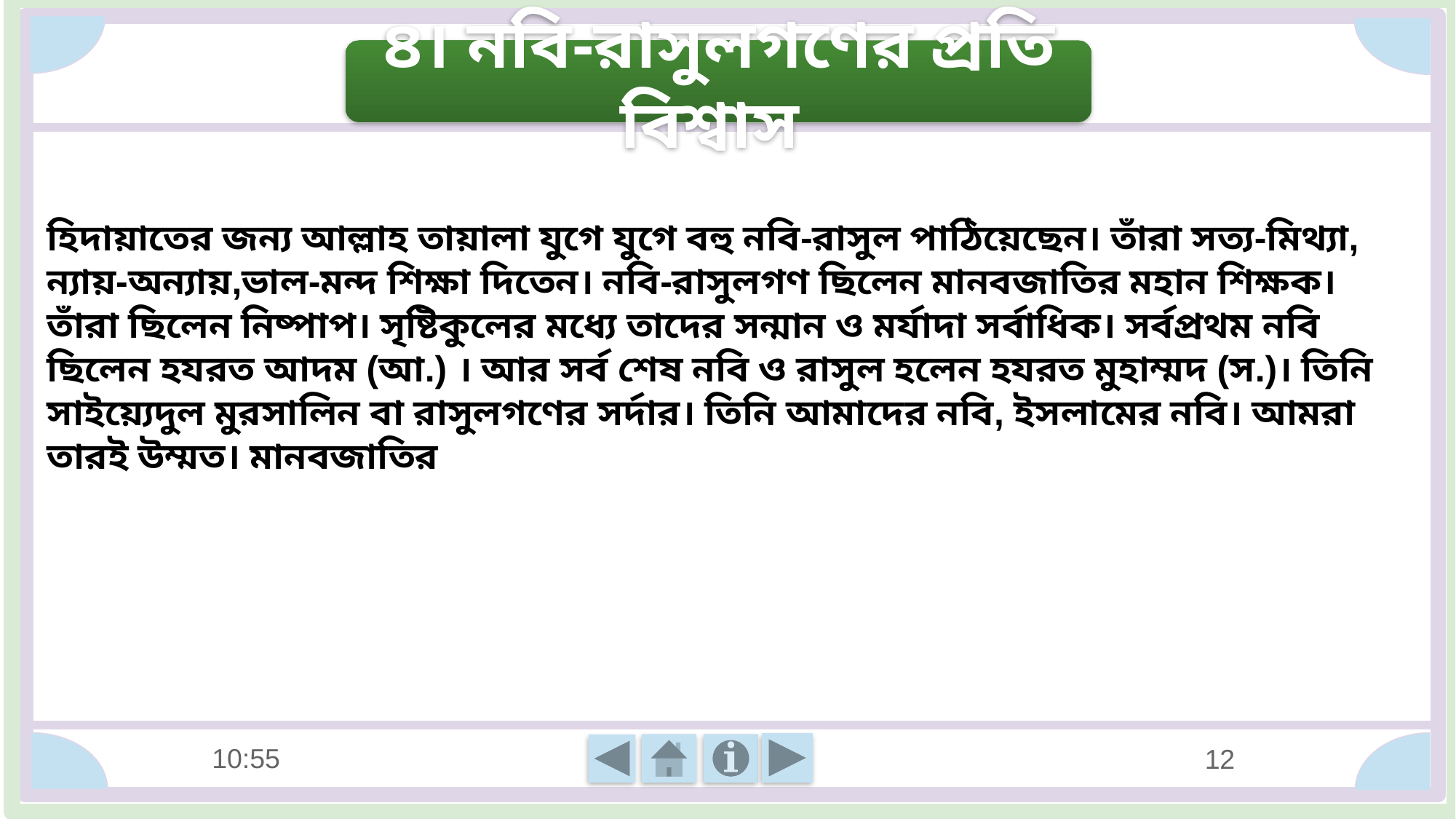

৪। নবি-রাসুলগণের প্রতি বিশ্বাস
হিদায়াতের জন্য আল্লাহ তায়ালা যুগে যুগে বহু নবি-রাসুল পাঠিয়েছেন। তাঁরা সত্য-মিথ্যা, ন্যায়-অন্যায়,ভাল-মন্দ শিক্ষা দিতেন। নবি-রাসুলগণ ছিলেন মানবজাতির মহান শিক্ষক। তাঁরা ছিলেন নিষ্পাপ। সৃষ্টিকুলের মধ্যে তাদের সন্মান ও মর্যাদা সর্বাধিক। সর্বপ্রথম নবি ছিলেন হযরত আদম (আ.) । আর সর্ব শেষ নবি ও রাসুল হলেন হযরত মুহাম্মদ (স.)। তিনি সাইয়্যেদুল মুরসালিন বা রাসুলগণের সর্দার। তিনি আমাদের নবি, ইসলামের নবি। আমরা তারই উম্মত। মানবজাতির